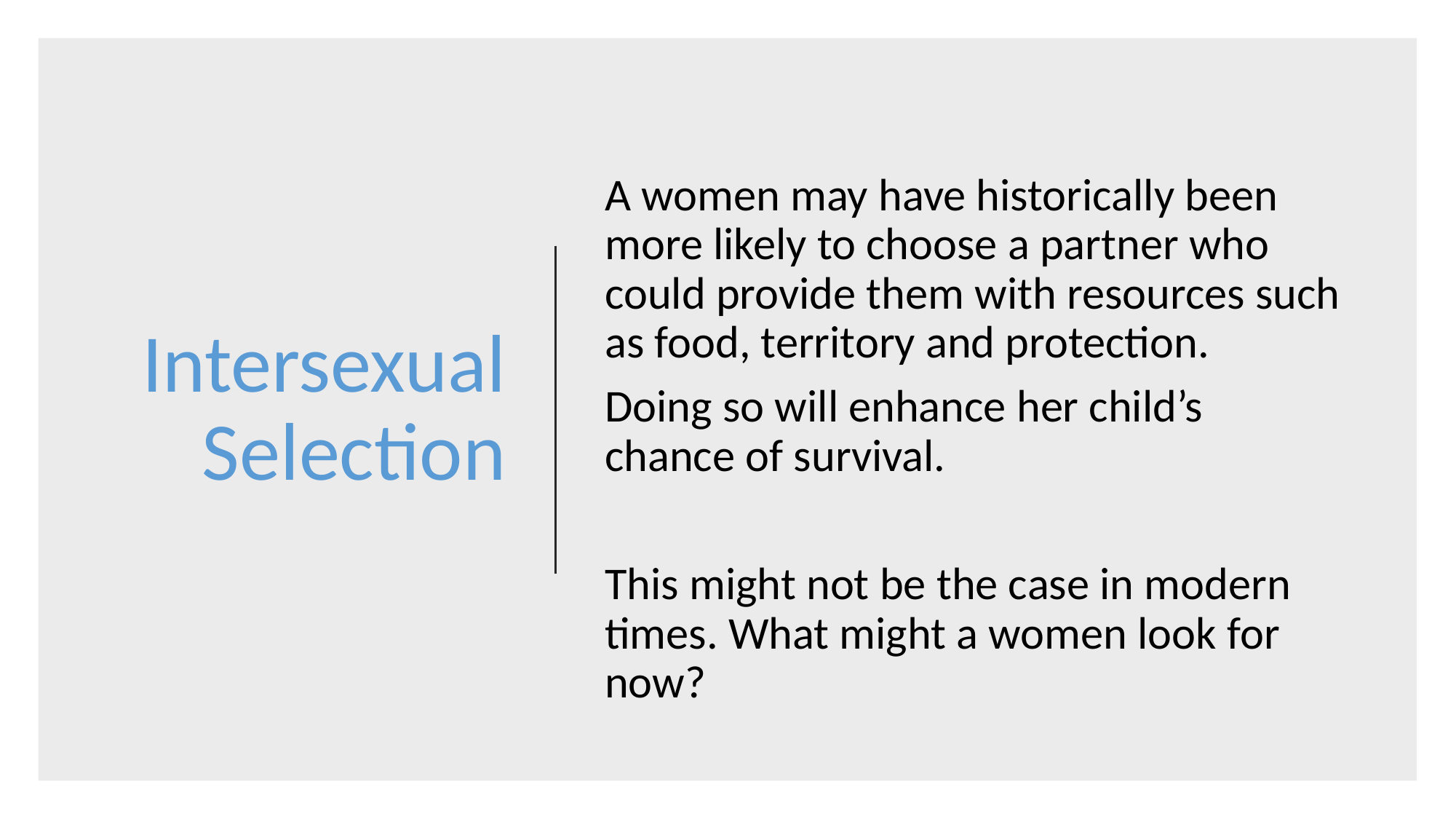

# Intersexual Selection
A women may have historically been more likely to choose a partner who could provide them with resources such as food, territory and protection.
Doing so will enhance her child’s chance of survival.

This might not be the case in modern times. What might a women look for now?